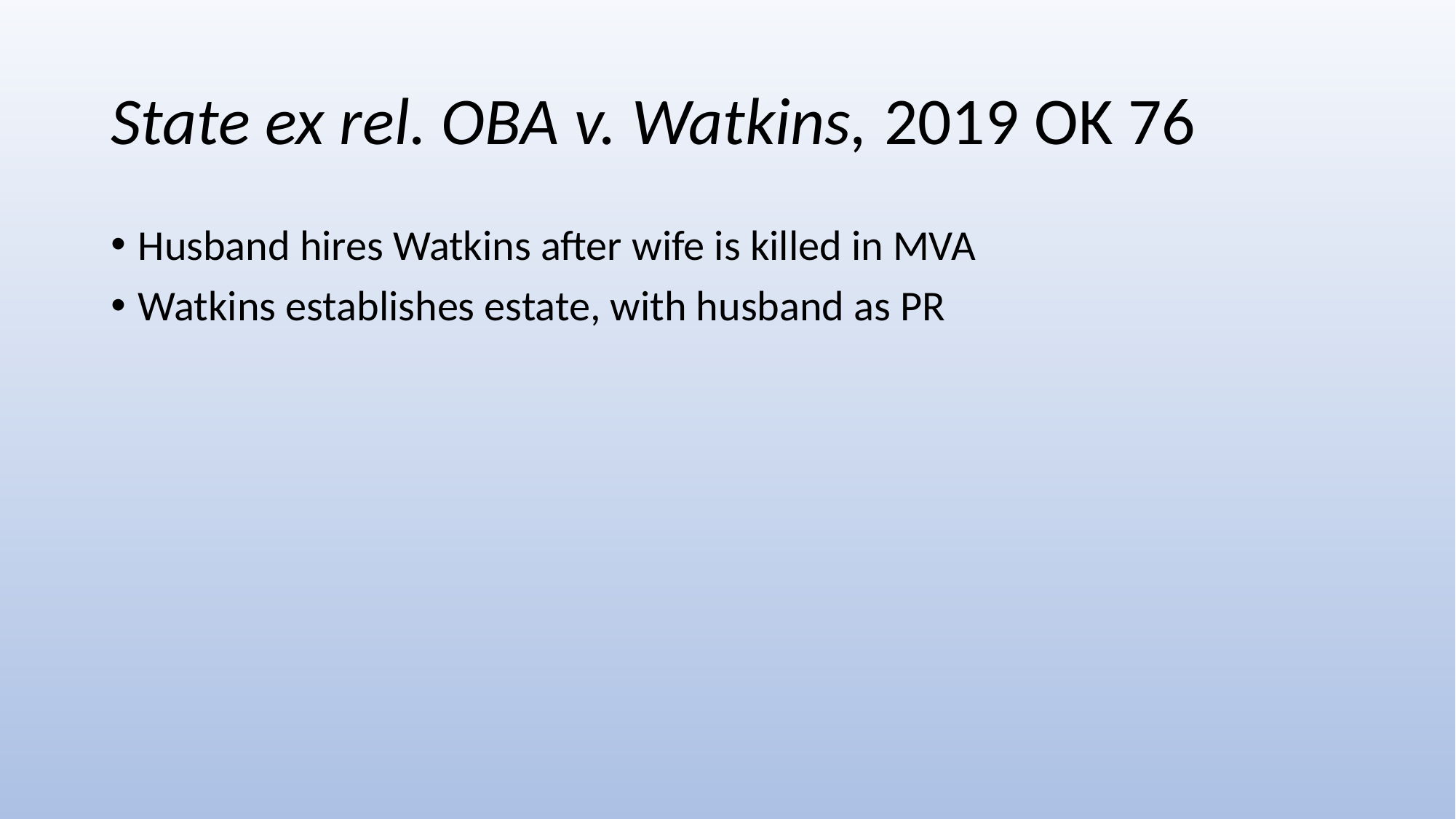

# State ex rel. OBA v. Watkins, 2019 OK 76
Husband hires Watkins after wife is killed in MVA
Watkins establishes estate, with husband as PR